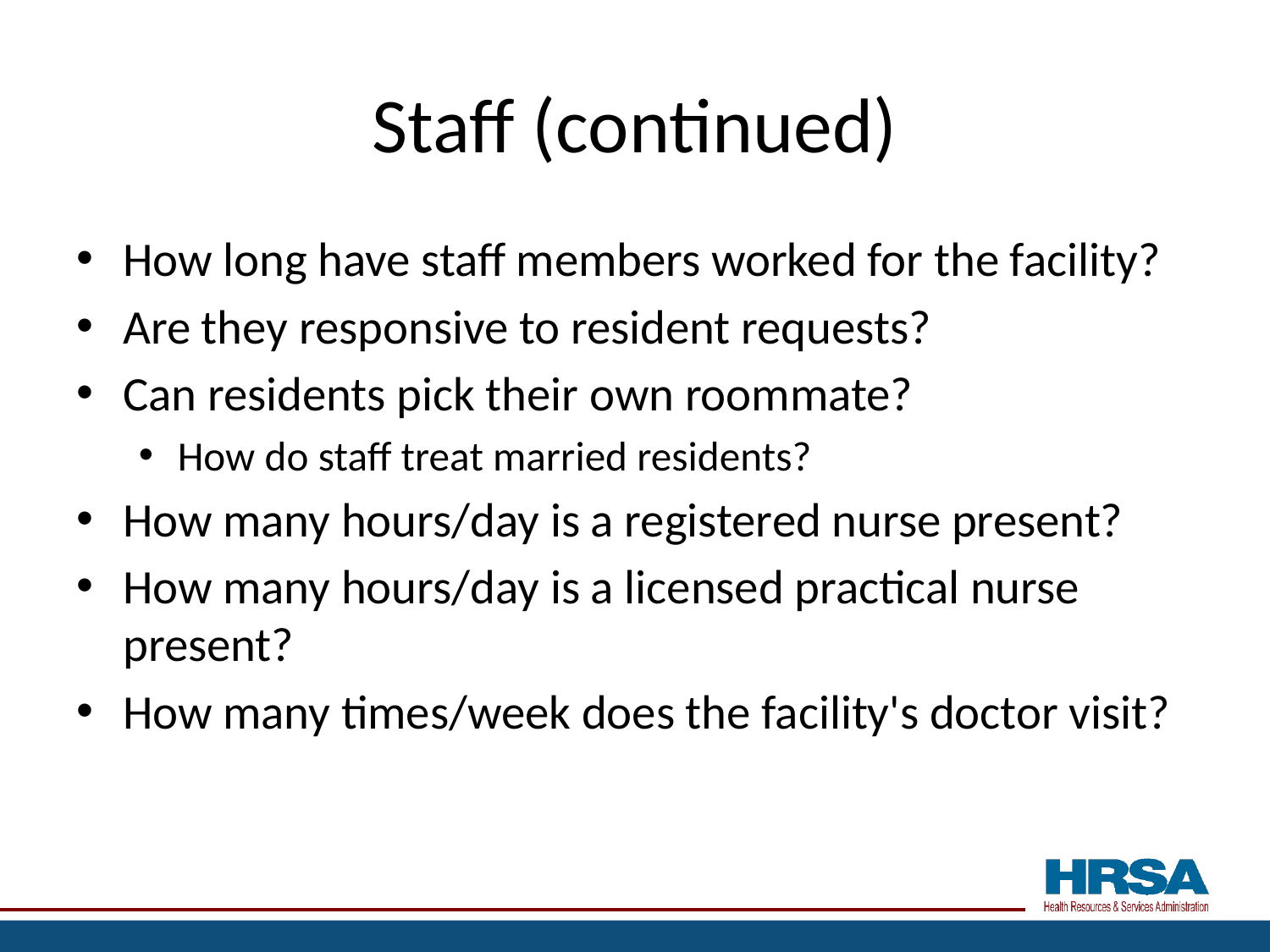

# Staff (continued)
How long have staff members worked for the facility?
Are they responsive to resident requests?
Can residents pick their own roommate?
How do staff treat married residents?
How many hours/day is a registered nurse present?
How many hours/day is a licensed practical nurse present?
How many times/week does the facility's doctor visit?